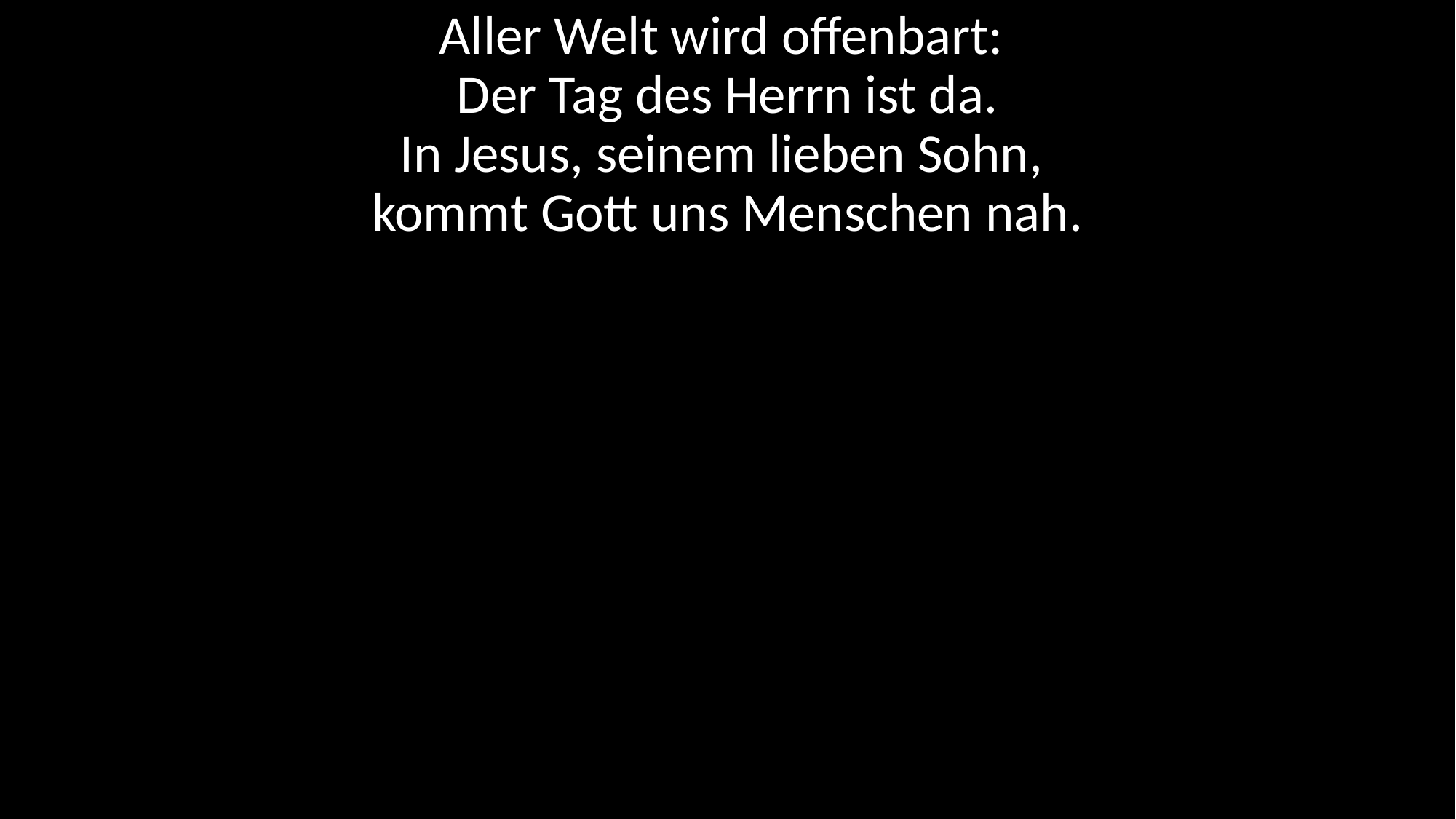

# Aller Welt wird offenbart: Der Tag des Herrn ist da. In Jesus, seinem lieben Sohn, kommt Gott uns Menschen nah.